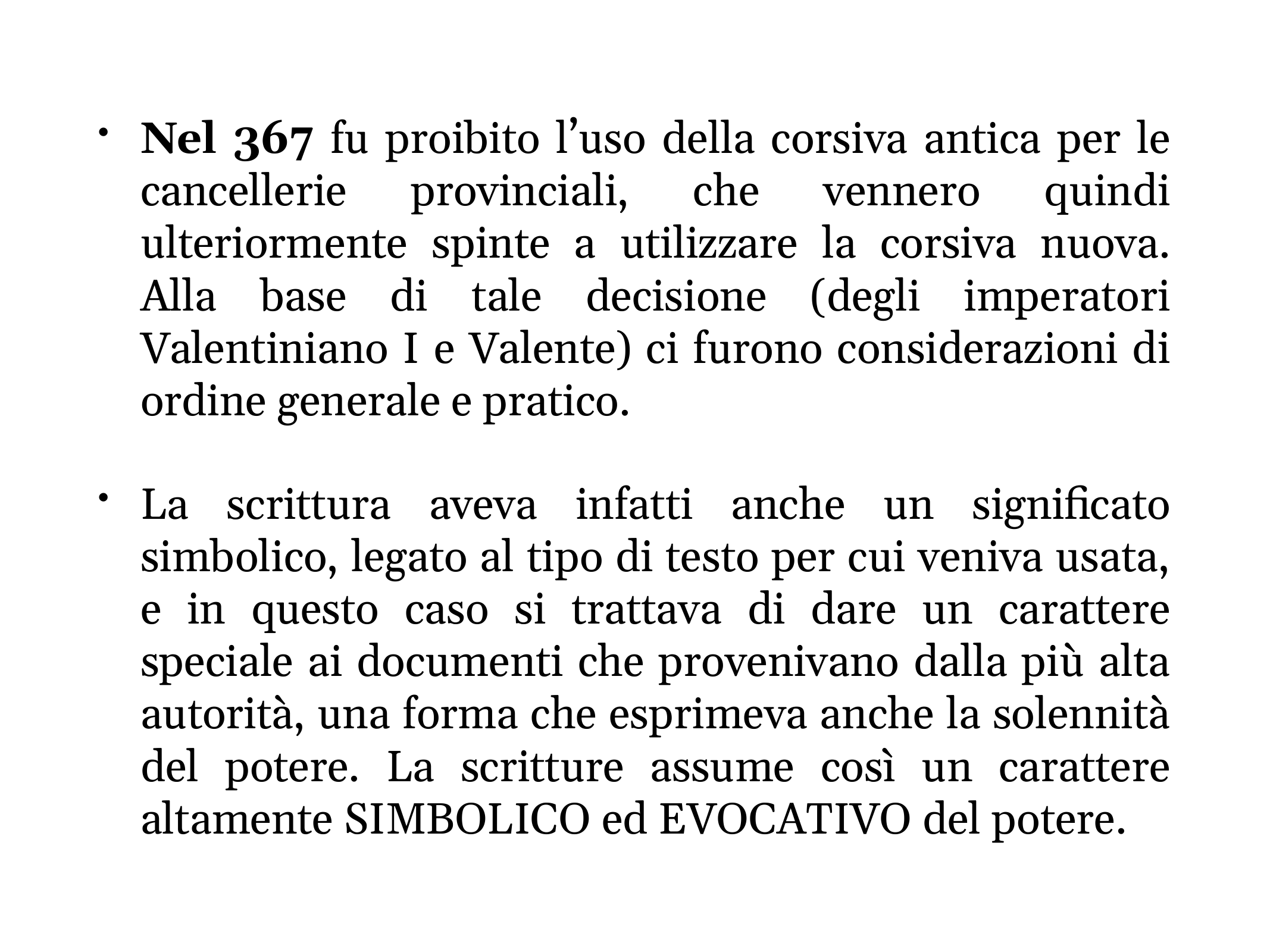

Nel 367 fu proibito l’uso della corsiva antica per le cancellerie provinciali, che vennero quindi ulteriormente spinte a utilizzare la corsiva nuova. Alla base di tale decisione (degli imperatori Valentiniano I e Valente) ci furono considerazioni di ordine generale e pratico.
La scrittura aveva infatti anche un significato simbolico, legato al tipo di testo per cui veniva usata, e in questo caso si trattava di dare un carattere speciale ai documenti che provenivano dalla più alta autorità, una forma che esprimeva anche la solennità del potere. La scritture assume così un carattere altamente SIMBOLICO ed EVOCATIVO del potere.
10